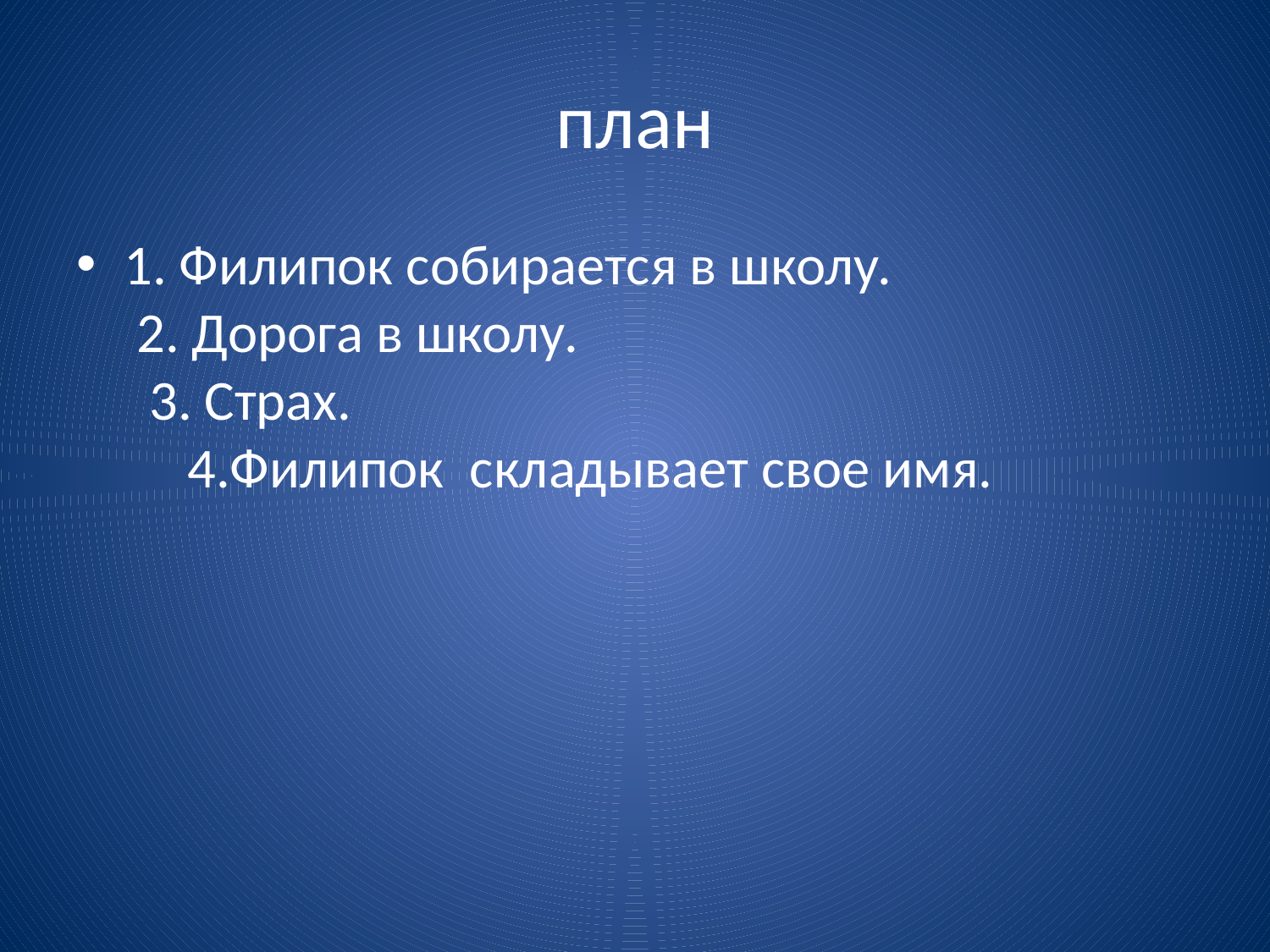

# план
1. Филипок собирается в школу.                         2. Дорога в школу.                                                   3. Страх.                                                                        4.Филипок  складывает свое имя.